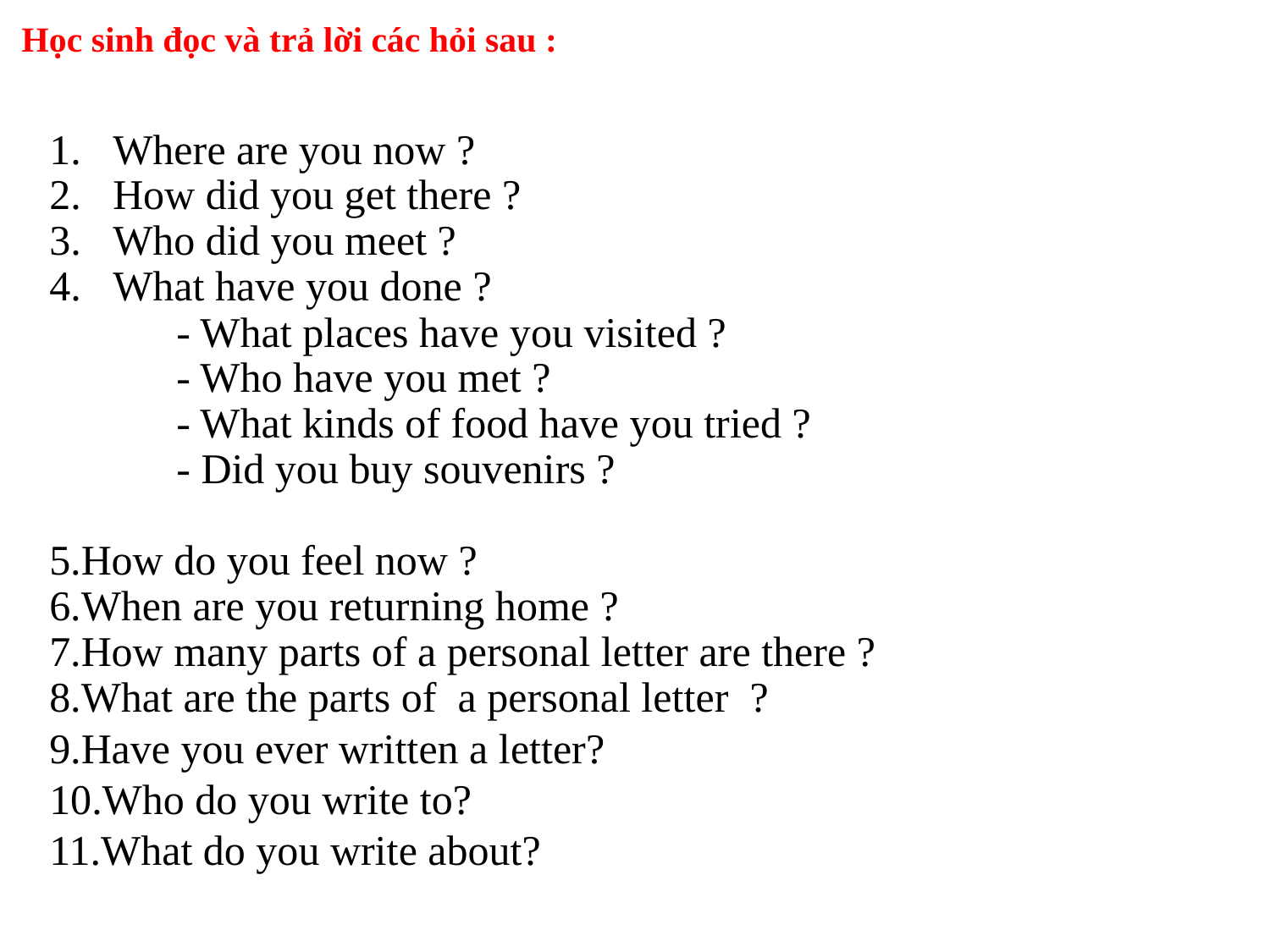

Học sinh đọc và trả lời các hỏi sau :
Where are you now ?
How did you get there ?
Who did you meet ?
What have you done ?
	- What places have you visited ?
	- Who have you met ?
	- What kinds of food have you tried ?
	- Did you buy souvenirs ?

5.How do you feel now ?
6.When are you returning home ?
7.How many parts of a personal letter are there ?
8.What are the parts of  a personal letter  ?
9.Have you ever written a letter?
10.Who do you write to?
11.What do you write about?